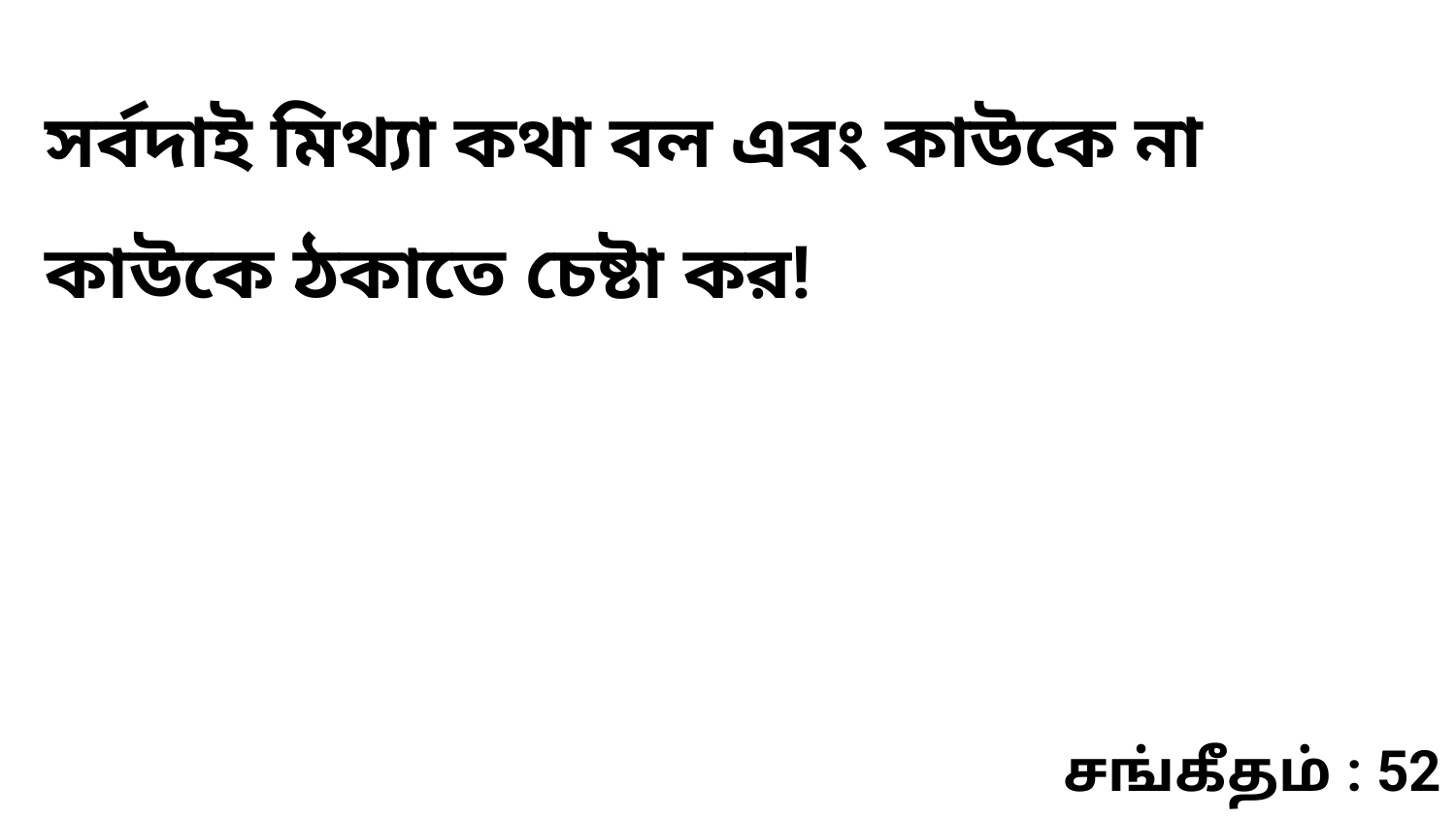

সর্বদাই মিথ্যা কথা বল এবং কাউকে না কাউকে ঠকাতে চেষ্টা কর!
சங்கீதம் : 52